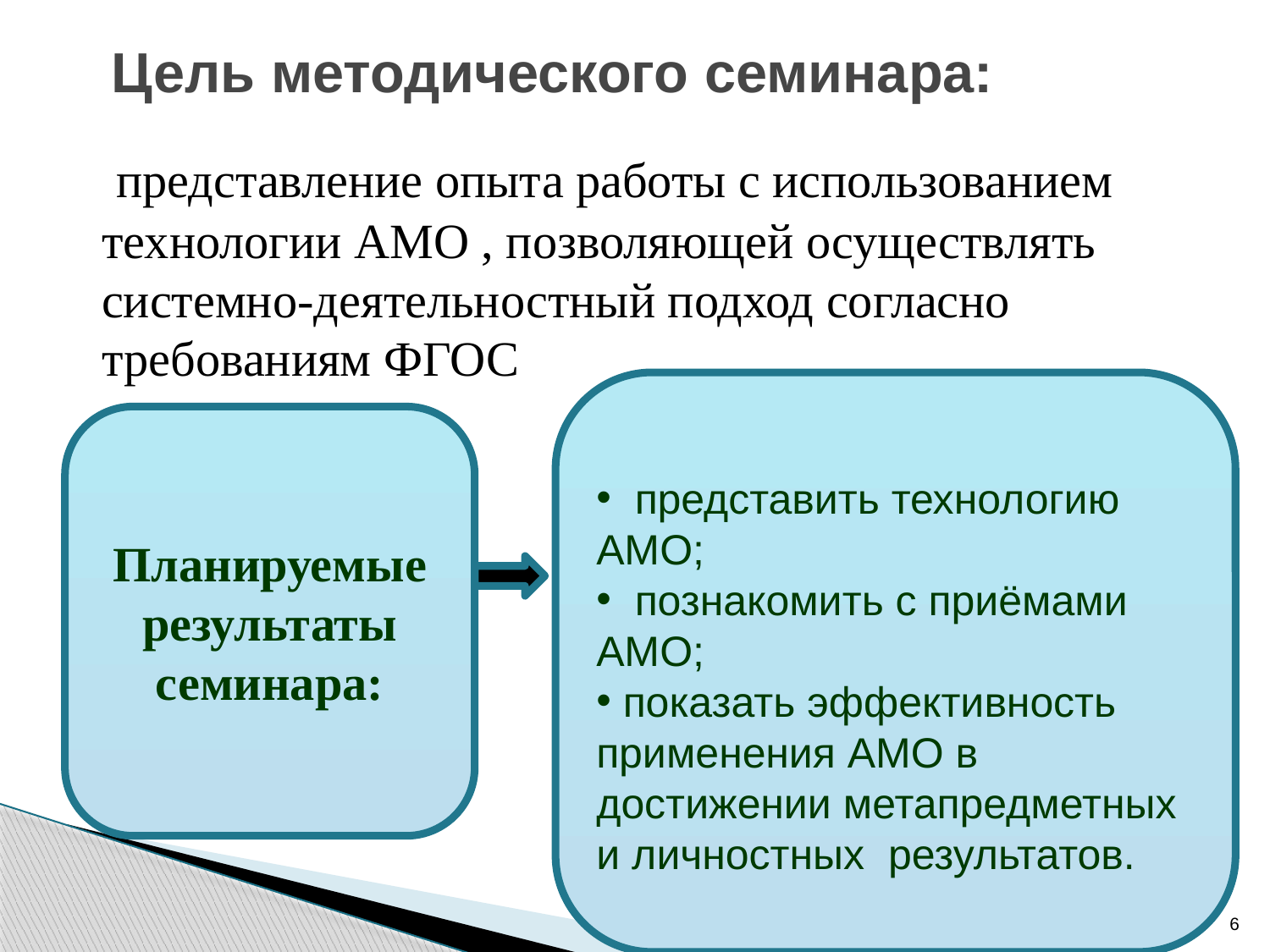

Цель методического семинара:

 представление опыта работы с использованием технологии АМО , позволяющей осуществлять системно-деятельностный подход согласно требованиям ФГОС

  представить технологию АМО;
  познакомить с приёмами АМО;
 показать эффективность применения АМО в достижении метапредметных и личностных  результатов.
Планируемые результаты семинара:

6